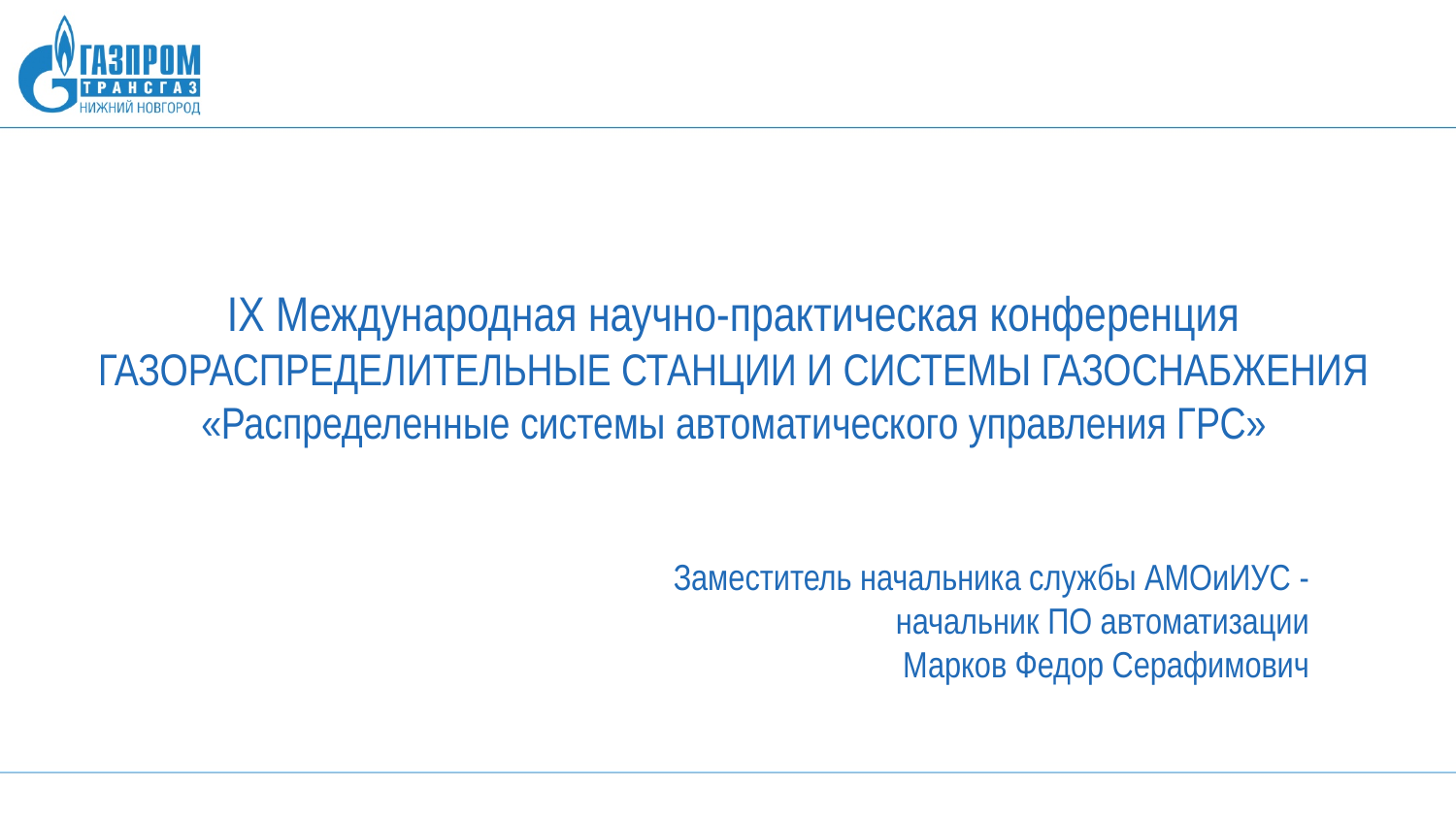

IХ Международная научно-практическая конференция
ГАЗОРАСПРЕДЕЛИТЕЛЬНЫЕ СТАНЦИИ И СИСТЕМЫ ГАЗОСНАБЖЕНИЯ
«Распределенные системы автоматического управления ГРС»
Заместитель начальника службы АМОиИУС -
начальник ПО автоматизации
Марков Федор Серафимович